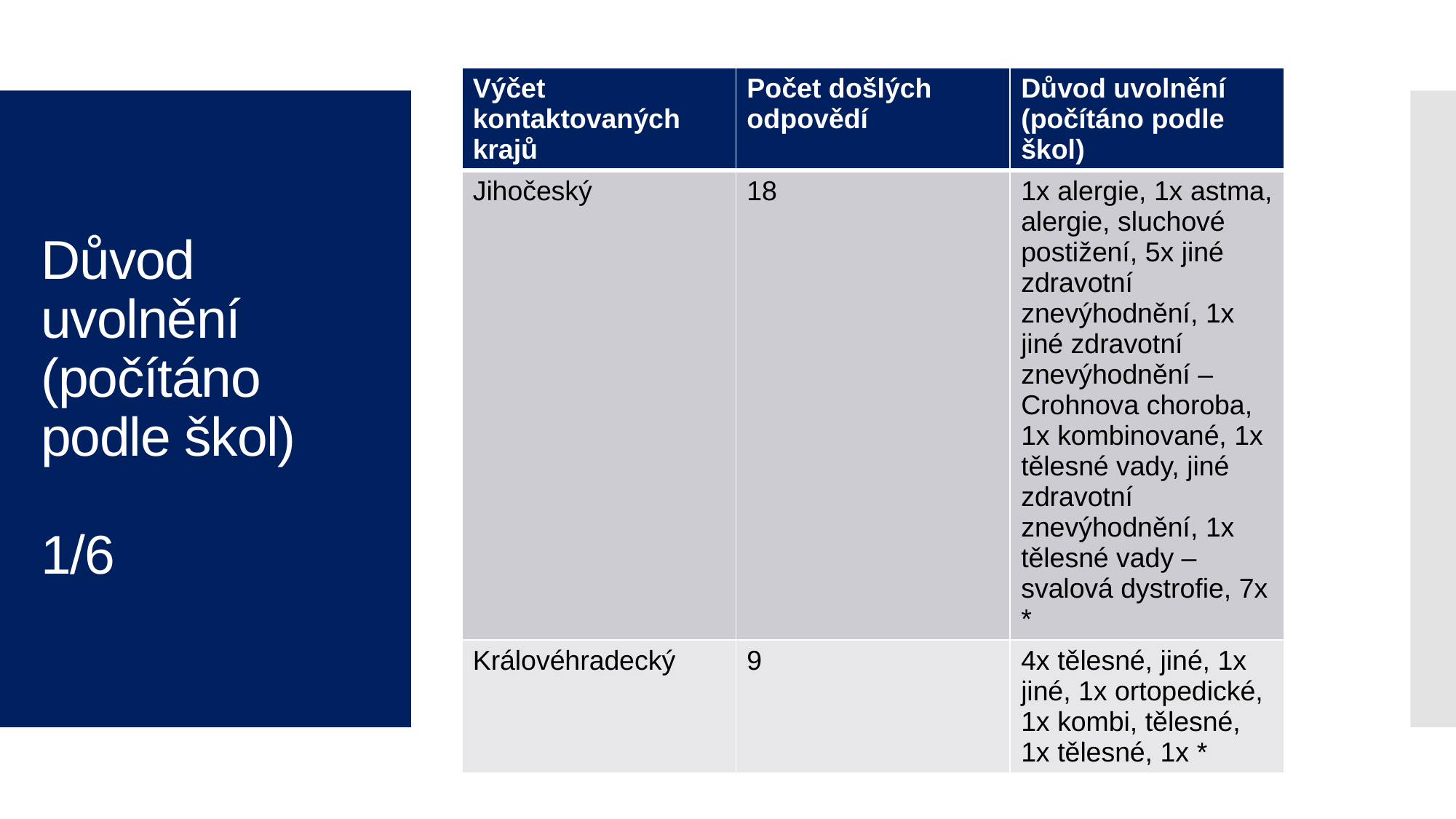

| Výčet kontaktovaných krajů | Počet došlých odpovědí | Důvod uvolnění (počítáno podle škol) |
| --- | --- | --- |
| Jihočeský | 18 | 1x alergie, 1x astma, alergie, sluchové postižení, 5x jiné zdravotní znevýhodnění, 1x jiné zdravotní znevýhodnění – Crohnova choroba, 1x kombinované, 1x tělesné vady, jiné zdravotní znevýhodnění, 1x tělesné vady – svalová dystrofie, 7x \* |
| Královéhradecký | 9 | 4x tělesné, jiné, 1x jiné, 1x ortopedické, 1x kombi, tělesné, 1x tělesné, 1x \* |

# Důvod uvolnění (počítáno podle škol) 1/6